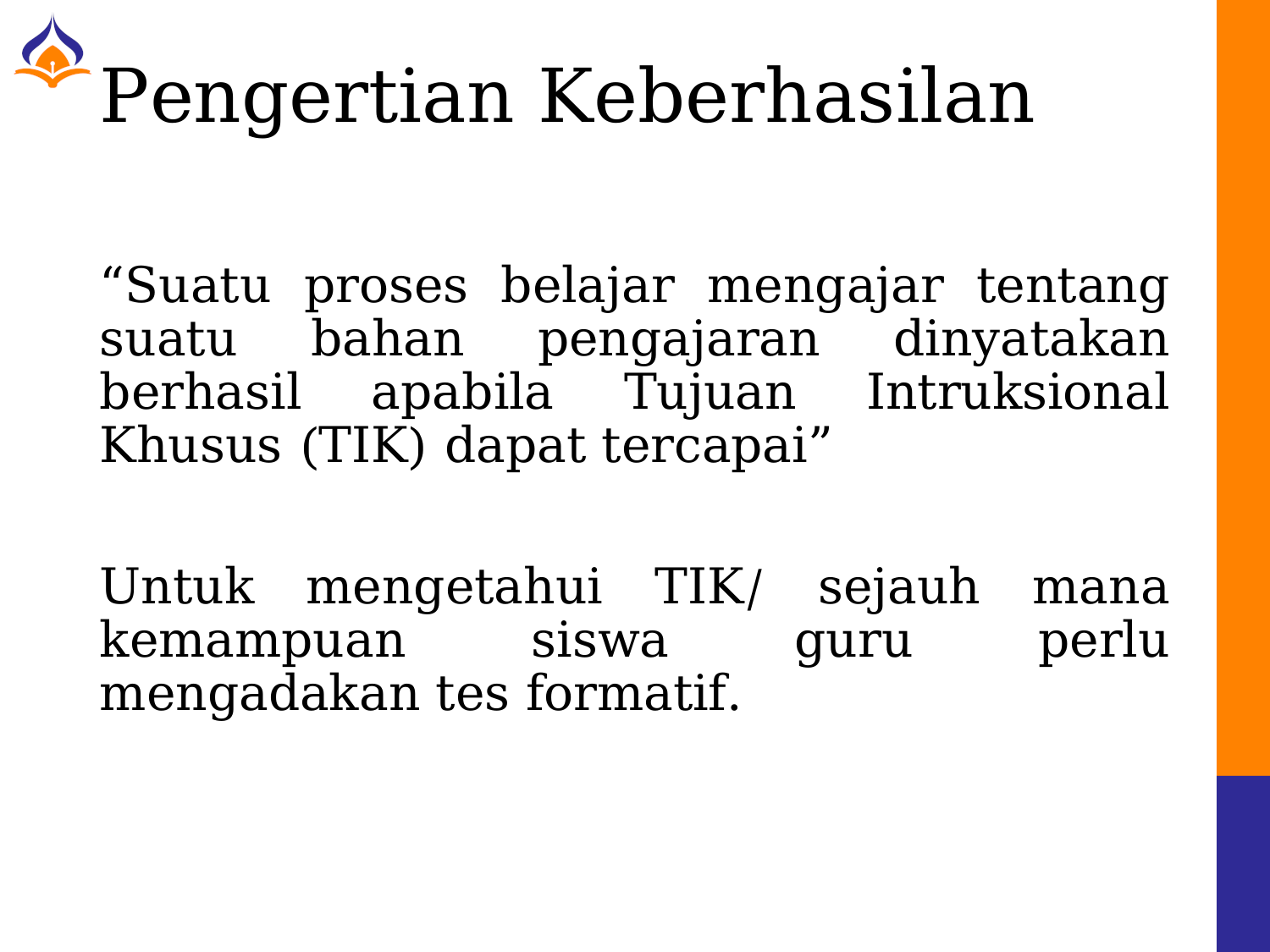

# Pengertian Keberhasilan
“Suatu proses belajar mengajar tentang suatu bahan pengajaran dinyatakan berhasil apabila Tujuan Intruksional Khusus (TIK) dapat tercapai”

Untuk mengetahui TIK/ sejauh mana kemampuan siswa guru perlu mengadakan tes formatif.